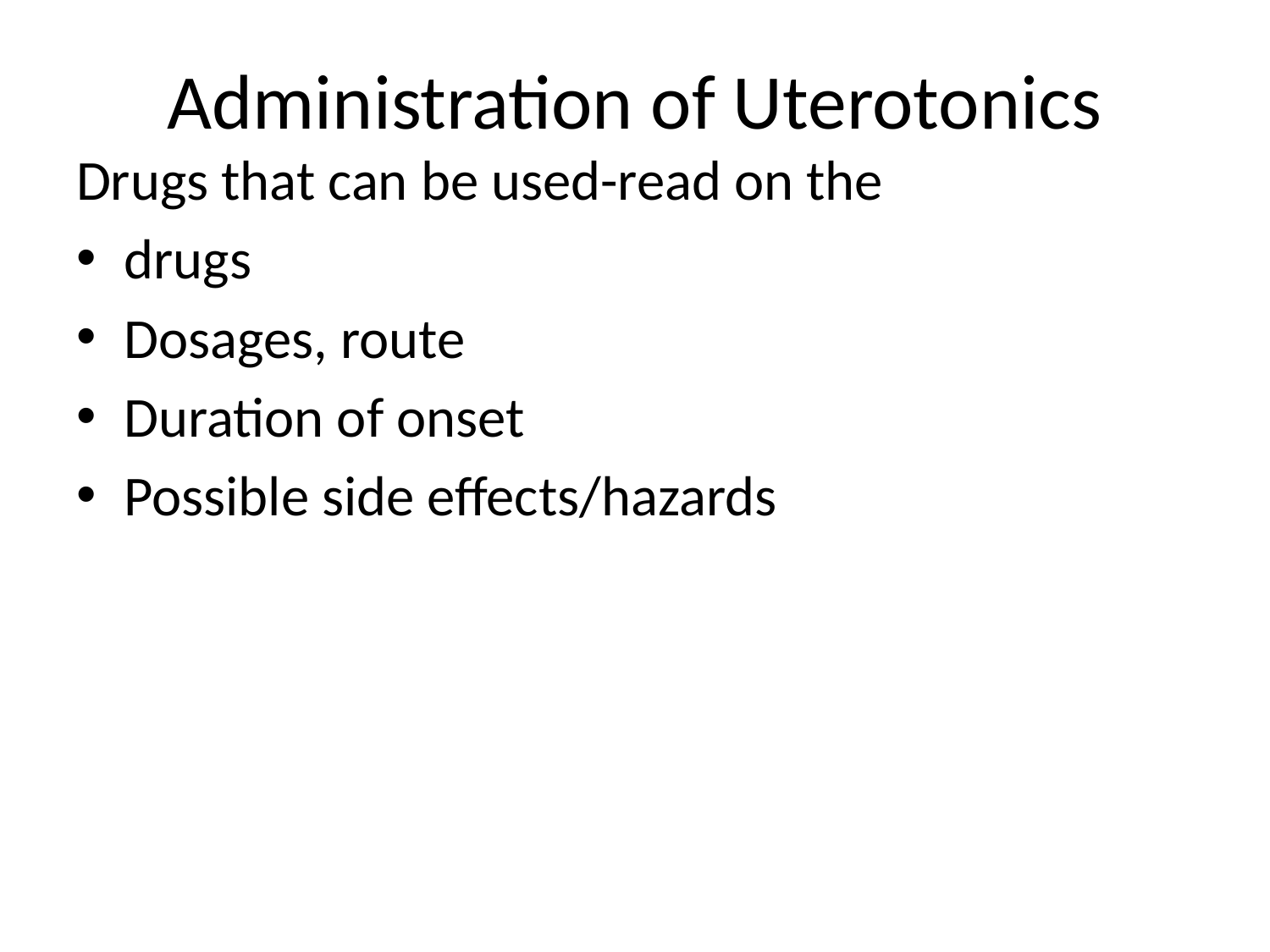

# Administration of Uterotonics
Drugs that can be used-read on the
drugs
Dosages, route
Duration of onset
Possible side effects/hazards